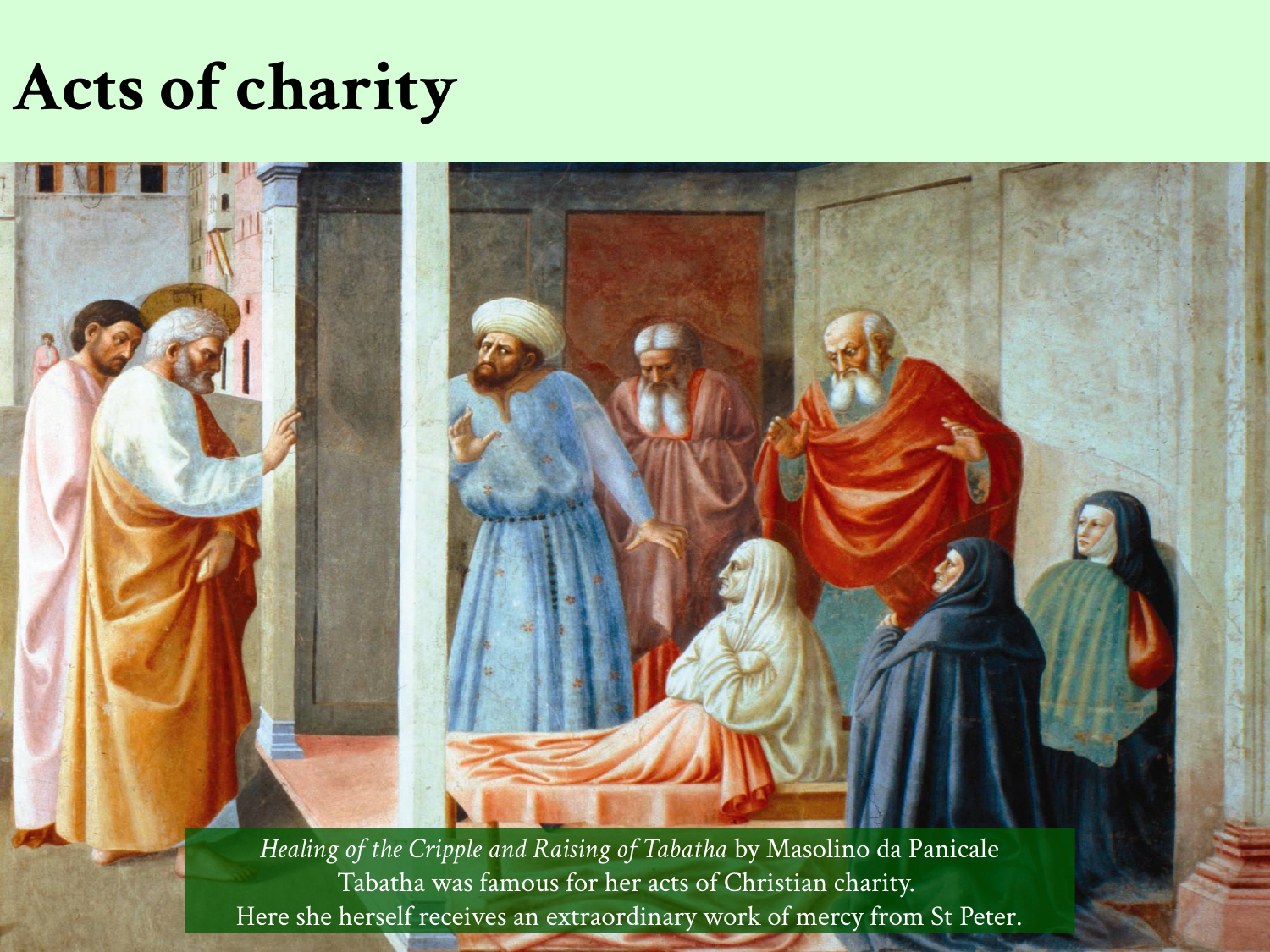

Acts of charity
# Acts of charity (1)
Healing of the Cripple and Raising of Tabatha by Masolino da Panicale
Tabatha was famous for her acts of Christian charity.
Here she herself receives an extraordinary work of mercy from St Peter.